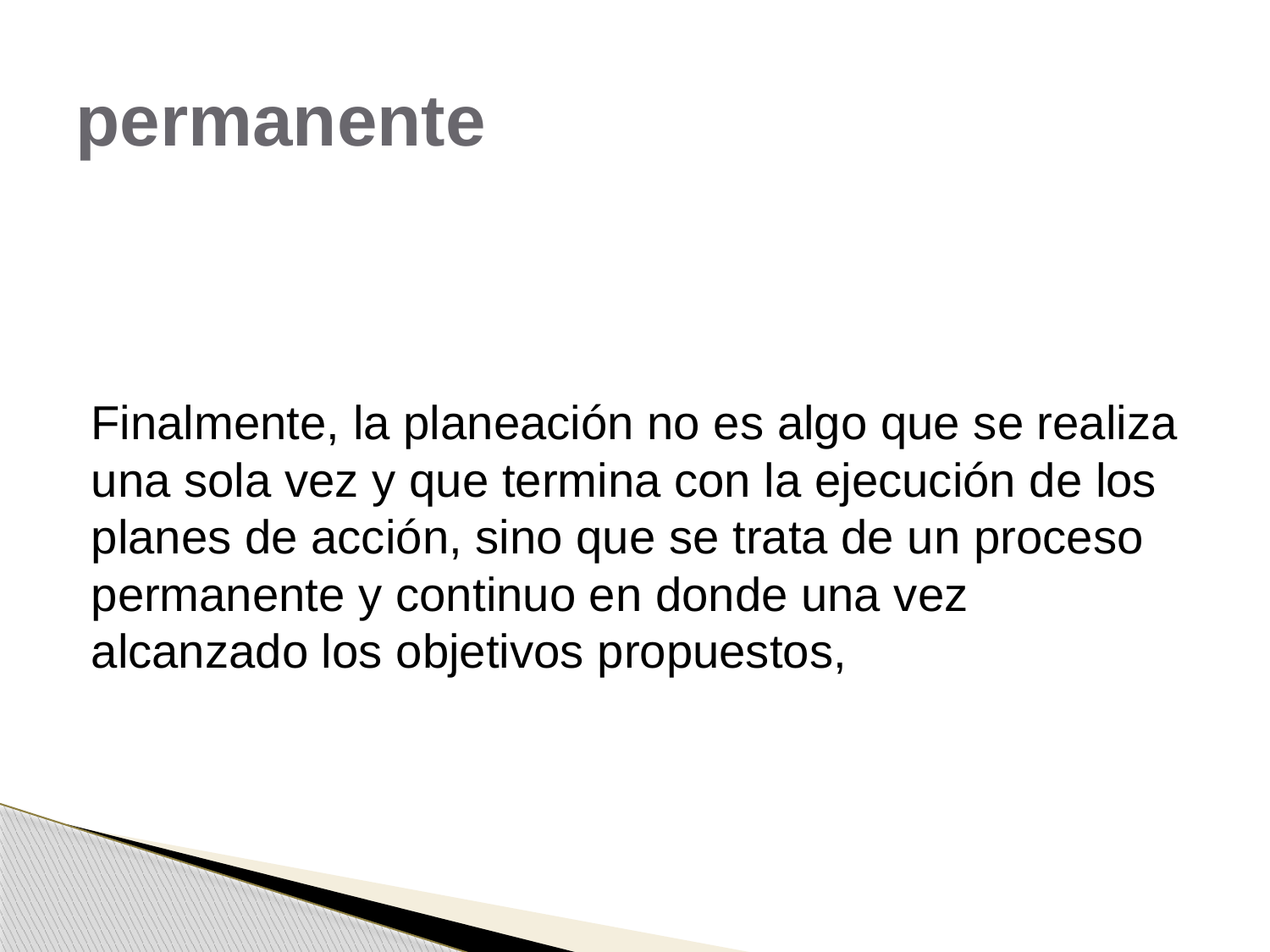

# permanente
Finalmente, la planeación no es algo que se realiza una sola vez y que termina con la ejecución de los planes de acción, sino que se trata de un proceso permanente y continuo en donde una vez alcanzado los objetivos propuestos,